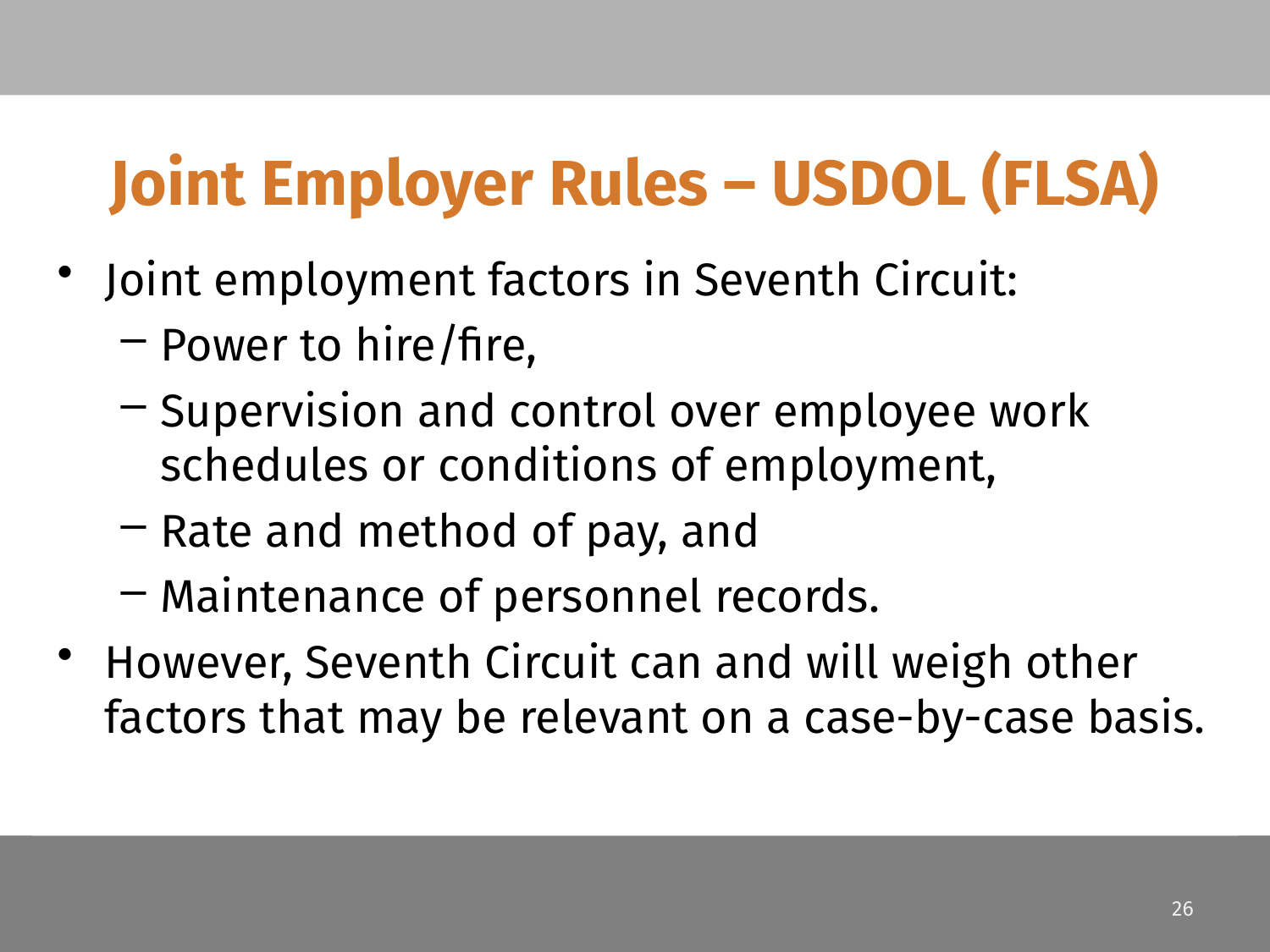

# Joint Employer Rules – USDOL (FLSA)
Joint employment factors in Seventh Circuit:
Power to hire/fire,
Supervision and control over employee work schedules or conditions of employment,
Rate and method of pay, and
Maintenance of personnel records.
However, Seventh Circuit can and will weigh other factors that may be relevant on a case-by-case basis.
26